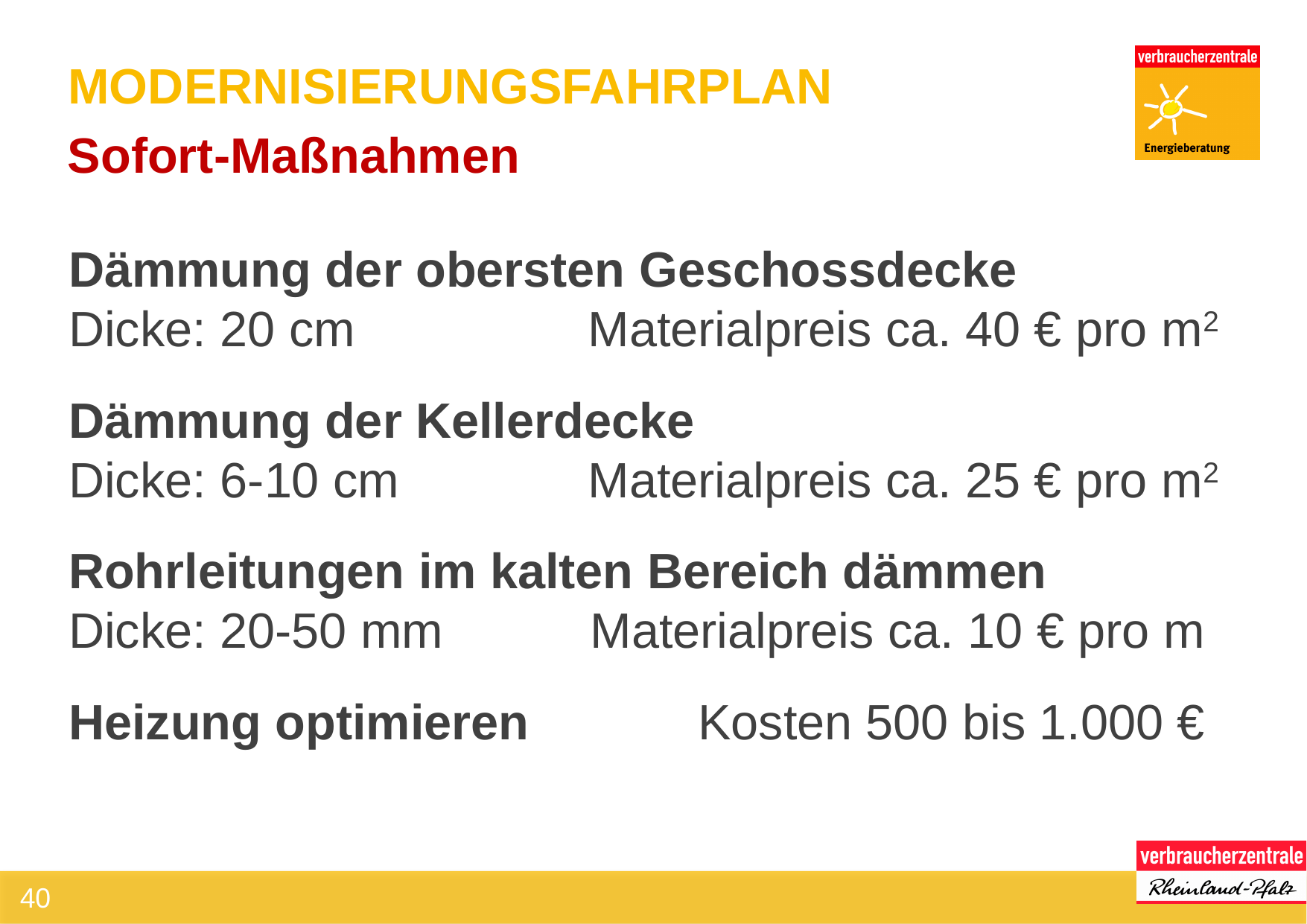

# Modernisierungsfahrplan
Sofort-Maßnahmen

Dämmung der obersten Geschossdecke
Dicke: 20 cm	Materialpreis ca. 40 € pro m2
Dämmung der Kellerdecke
Dicke: 6-10 cm 	Materialpreis ca. 25 € pro m2
Rohrleitungen im kalten Bereich dämmen
Dicke: 20-50 mm 	Materialpreis ca. 10 € pro m
Heizung optimieren	Kosten 500 bis 1.000 €